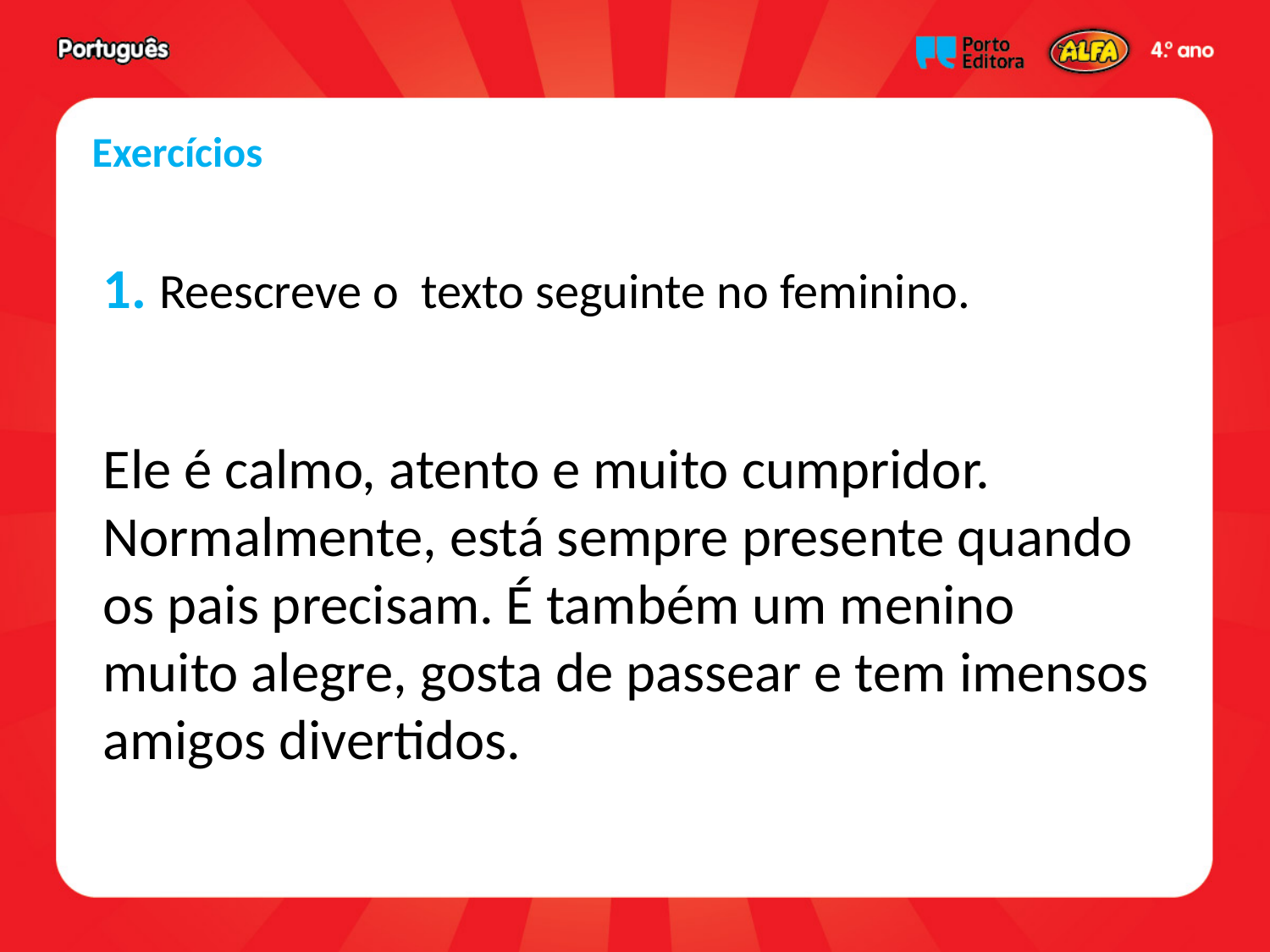

Exercícios
1. Reescreve o  texto seguinte no feminino.

Ele é calmo, atento e muito cumpridor. Normalmente, está sempre presente quando os pais precisam. É também um menino muito alegre, gosta de passear e tem imensos amigos divertidos.